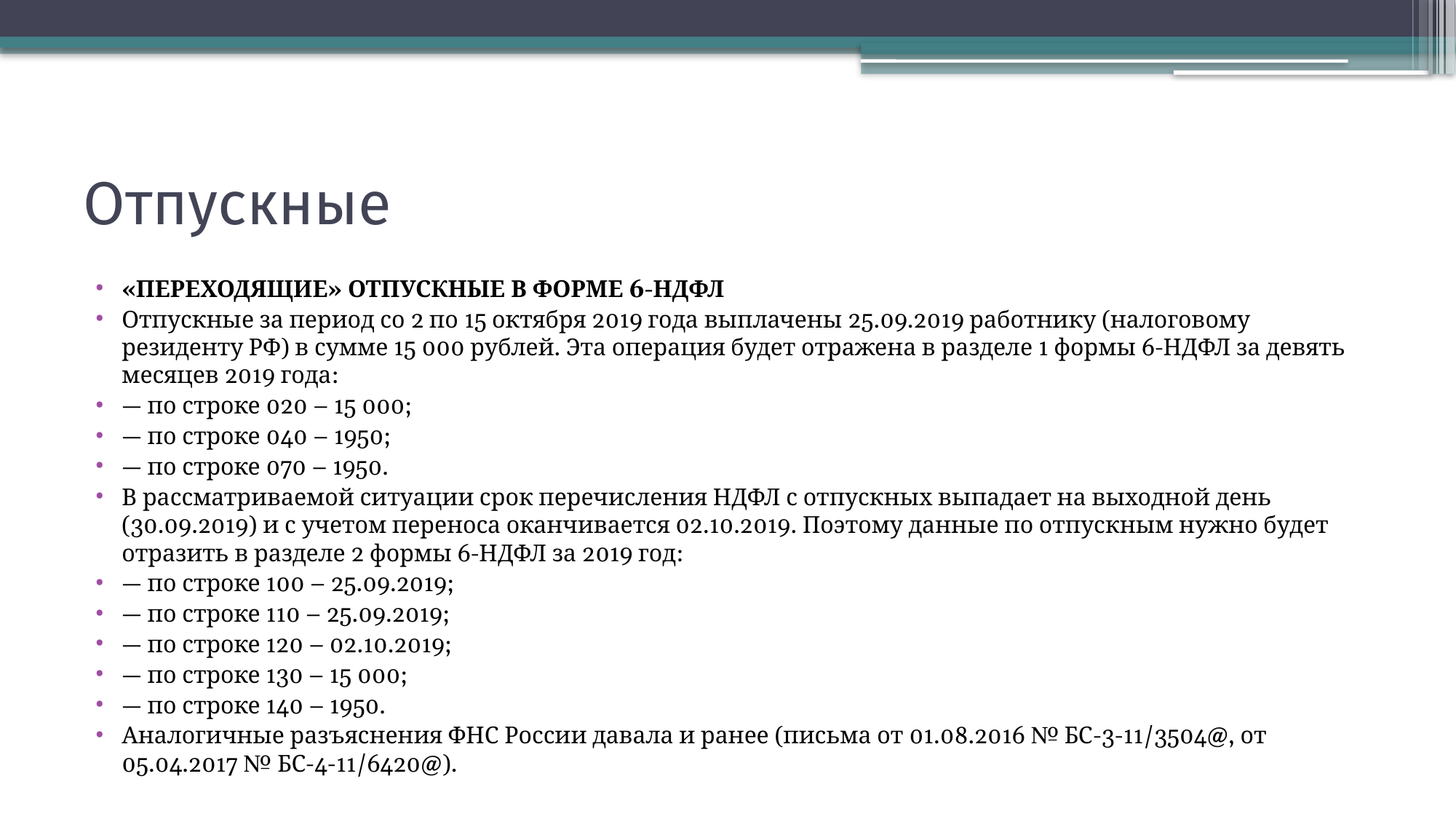

# Отпускные
«ПЕРЕХОДЯЩИЕ» ОТПУСКНЫЕ В ФОРМЕ 6-НДФЛ
Отпускные за период со 2 по 15 октября 2019 года выплачены 25.09.2019 работнику (налоговому резиденту РФ) в сумме 15 000 рублей. Эта операция будет отражена в разделе 1 формы 6-НДФЛ за девять месяцев 2019 года:
— по строке 020 – 15 000;
— по строке 040 – 1950;
— по строке 070 – 1950.
В рассматриваемой ситуации срок перечисления НДФЛ с отпускных выпадает на выходной день (30.09.2019) и с учетом переноса оканчивается 02.10.2019. Поэтому данные по отпускным нужно будет отразить в разделе 2 формы 6-НДФЛ за 2019 год:
— по строке 100 – 25.09.2019;
— по строке 110 – 25.09.2019;
— по строке 120 – 02.10.2019;
— по строке 130 – 15 000;
— по строке 140 – 1950.
Аналогичные разъяснения ФНС России давала и ранее (письма от 01.08.2016 № БС-3-11/3504@, от 05.04.2017 № БС-4-11/6420@).